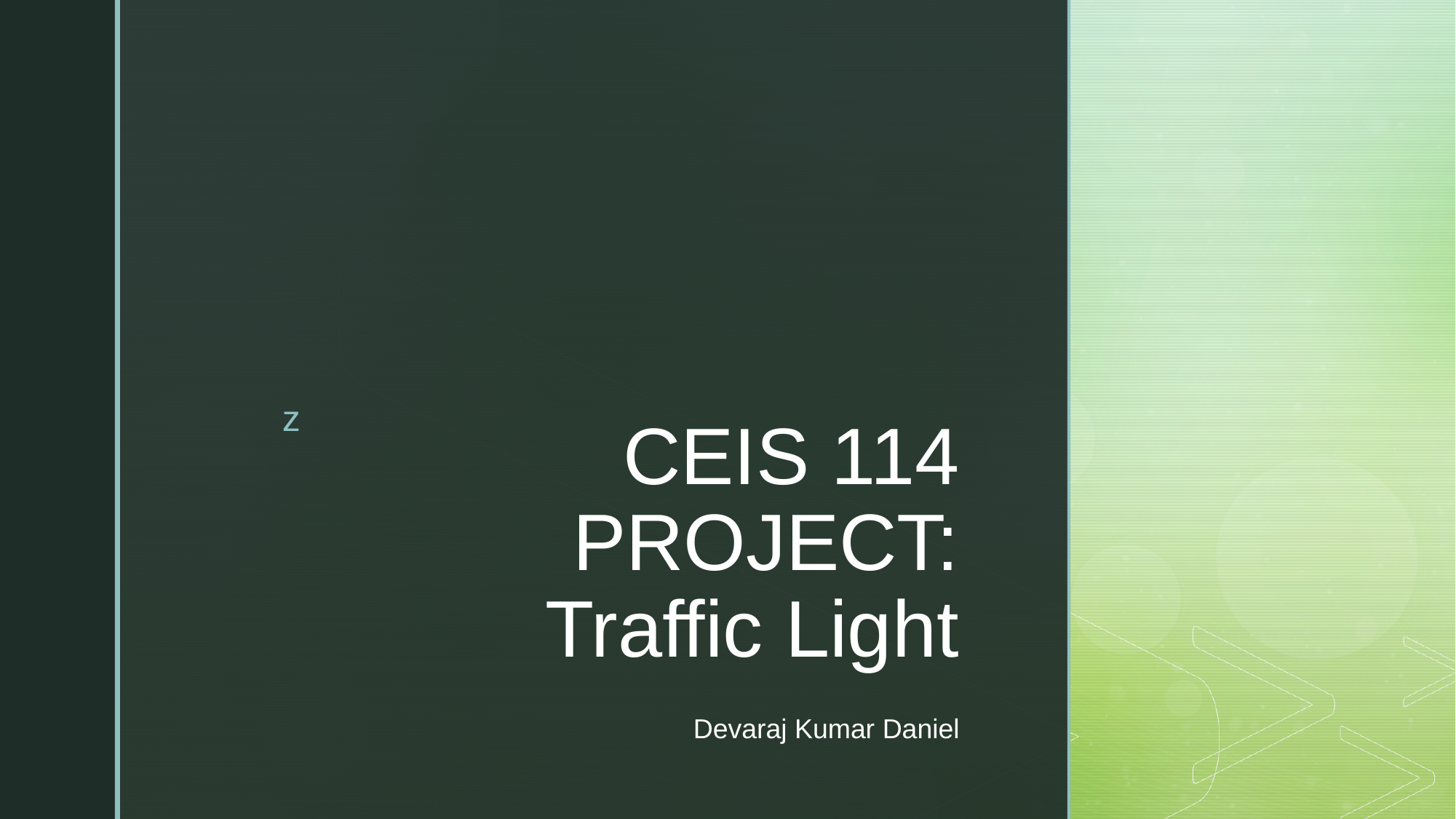

# CEIS 114 PROJECT: Traffic Light
Devaraj Kumar Daniel